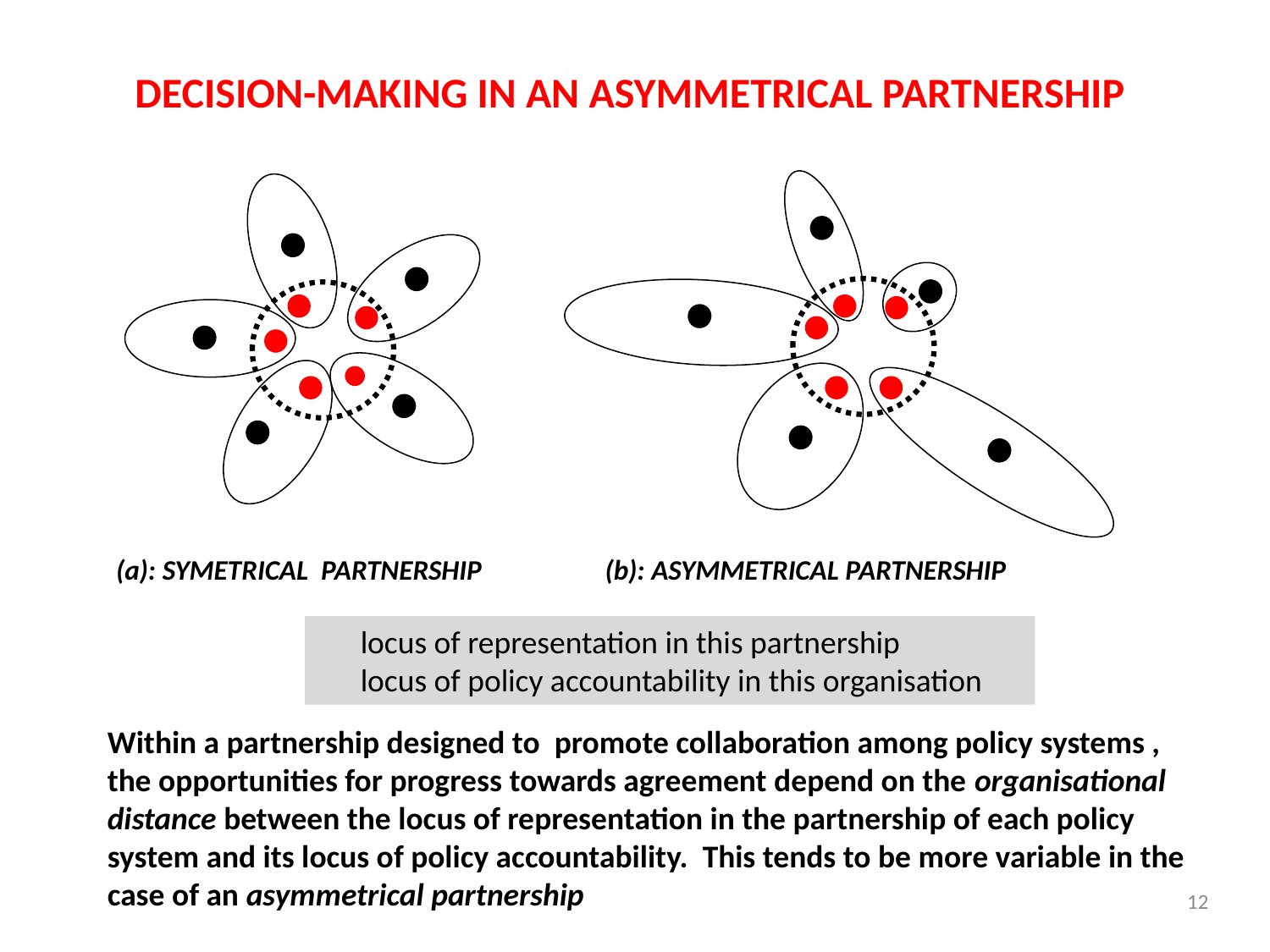

# DECISION-MAKING IN AN ASYMMETRICAL PARTNERSHIP

   (a): SYMETRICAL  PARTNERSHIP      	(b): ASYMMETRICAL PARTNERSHIP

      locus of representation in this partnership
      locus of policy accountability in this organisation
Within a partnership designed to  promote collaboration among policy systems , the opportunities for progress towards agreement depend on the organisational distance between the locus of representation in the partnership of each policy system and its locus of policy accountability.  This tends to be more variable in the case of an asymmetrical partnership
12